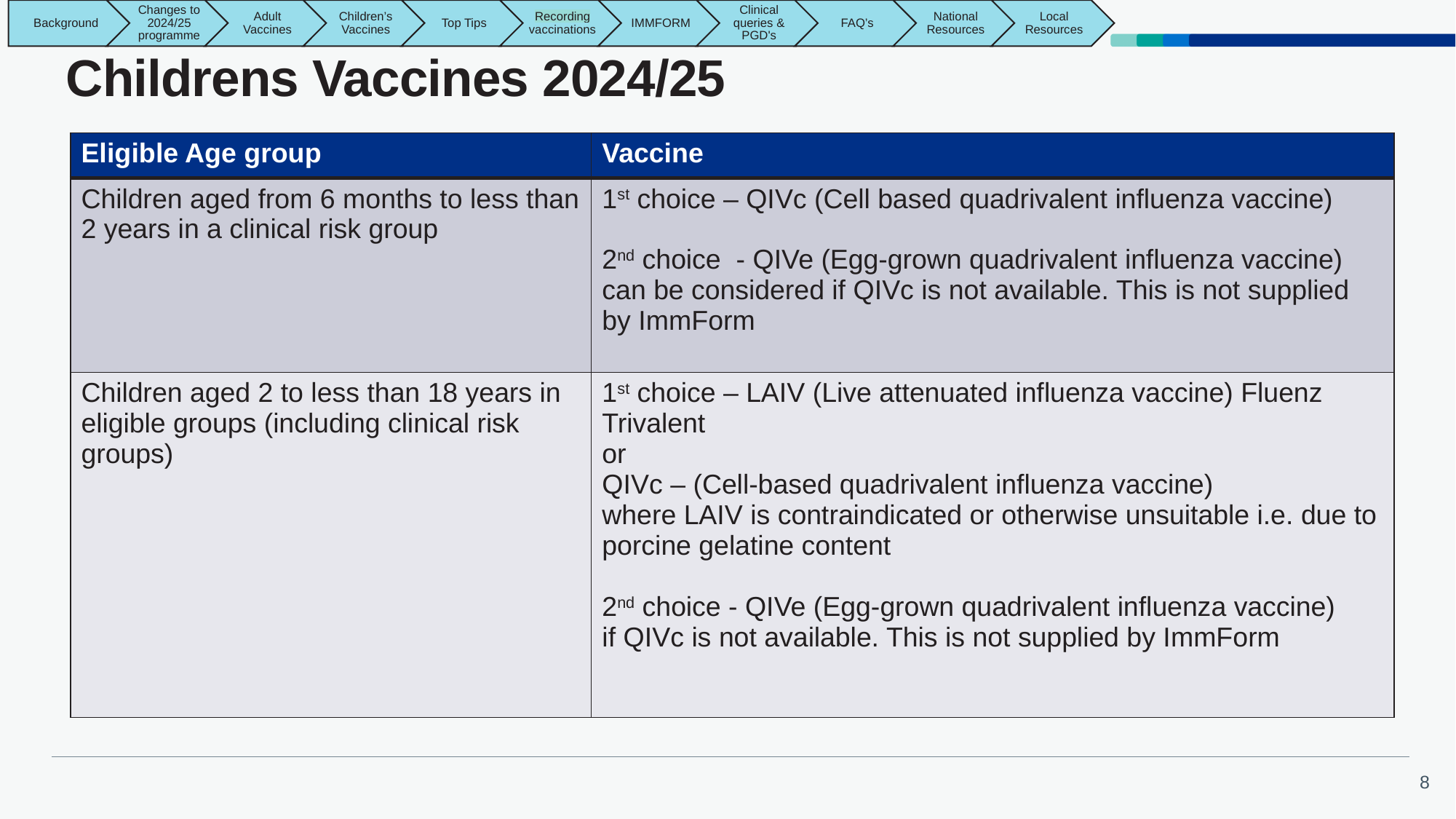

Background
Changes to 2024/25 programme
Adult Vaccines
Children’s Vaccines
Top Tips
Recording vaccinations
IMMFORM
Clinical queries & PGD's
FAQ’s
National Resources
Local Resources

# Childrens Vaccines 2024/25
| Eligible Age group | Vaccine |
| --- | --- |
| Children aged from 6 months to less than 2 years in a clinical risk group | 1st choice – QIVc (Cell based quadrivalent influenza vaccine)   2nd choice  - QIVe (Egg-grown quadrivalent influenza vaccine) can be considered if QIVc is not available. This is not supplied by ImmForm |
| Children aged 2 to less than 18 years in eligible groups (including clinical risk groups) | 1st choice – LAIV (Live attenuated influenza vaccine) Fluenz Trivalent or QIVc – (Cell-based quadrivalent influenza vaccine) where LAIV is contraindicated or otherwise unsuitable i.e. due to porcine gelatine content   2nd choice - QIVe (Egg-grown quadrivalent influenza vaccine) if QIVc is not available. This is not supplied by ImmForm |